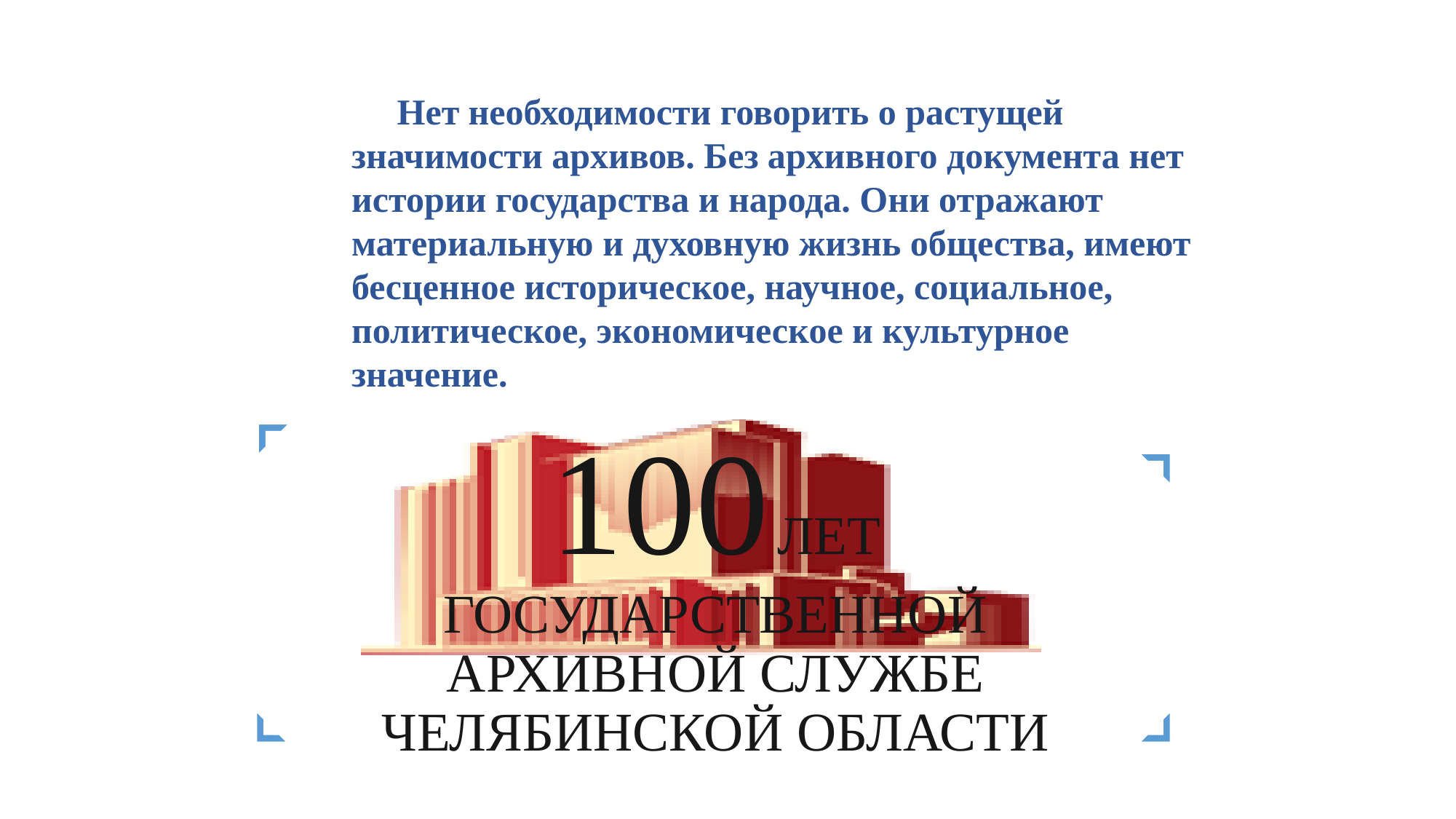

Нет необходимости говорить о растущей значимости архивов. Без архивного документа нет истории государства и народа. Они отражают материальную и духовную жизнь общества, имеют бесценное историческое, научное, социальное, политическое, экономическое и культурное значение.
100 ЛЕТ ГОСУДАРСТВЕННОЙ АРХИВНОЙ СЛУЖБЕ ЧЕЛЯБИНСКОЙ ОБЛАСТИ